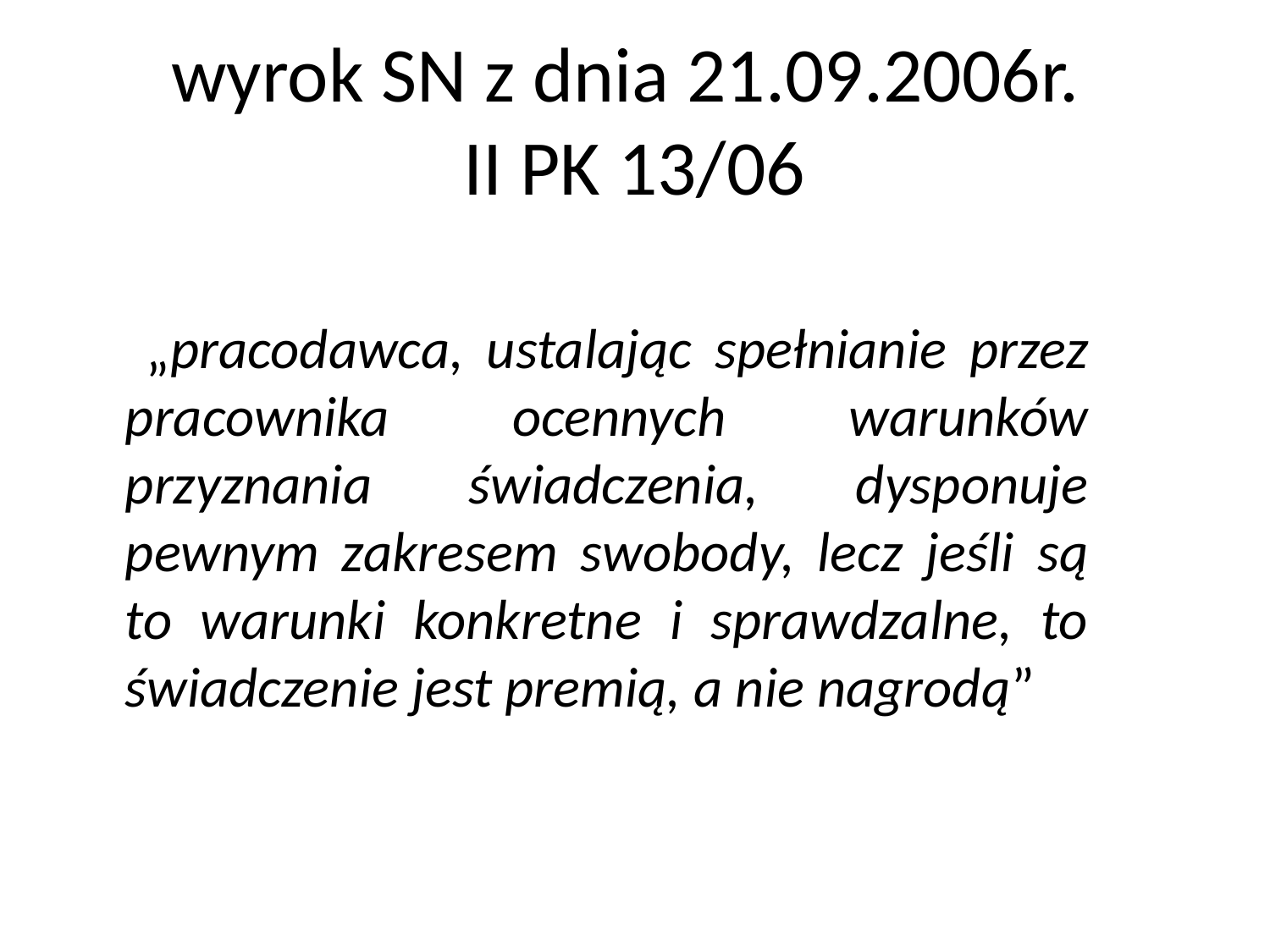

# wyrok SN z dnia 21.09.2006r. II PK 13/06
   „pracodawca, ustalając spełnianie przez pracownika ocennych warunków przyznania świadczenia, dysponuje pewnym zakresem swobody, lecz jeśli są to warunki konkretne i sprawdzalne, to świadczenie jest premią, a nie nagrodą”